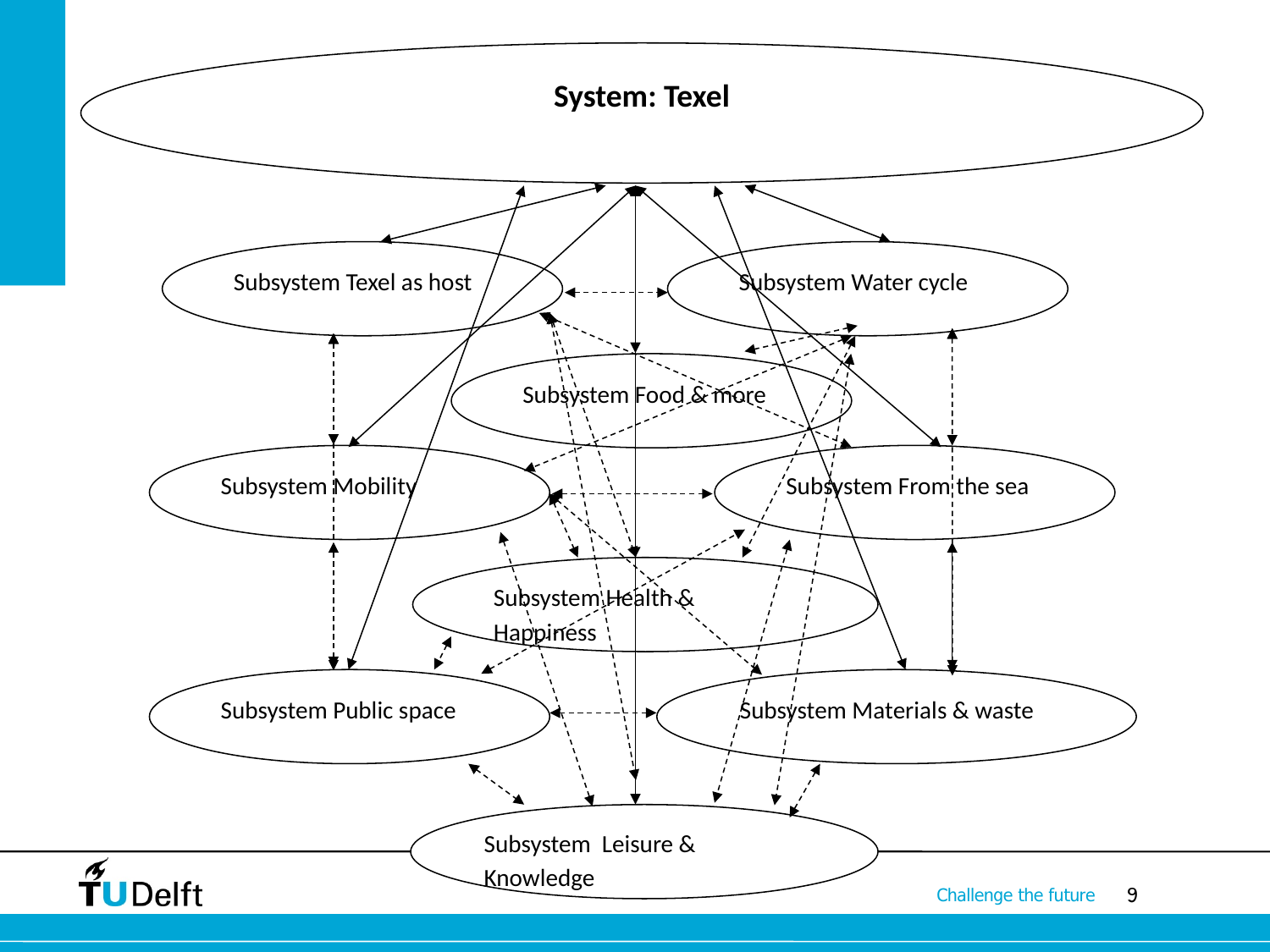

System: Texel
Subsystem Texel as host
Subsystem Water cycle
Subsystem Food & more
Subsystem Mobility
Subsystem From the sea
Subsystem Health & Happiness
Subsystem Public space
Subsystem Materials & waste
Subsystem  Leisure & Knowledge
#